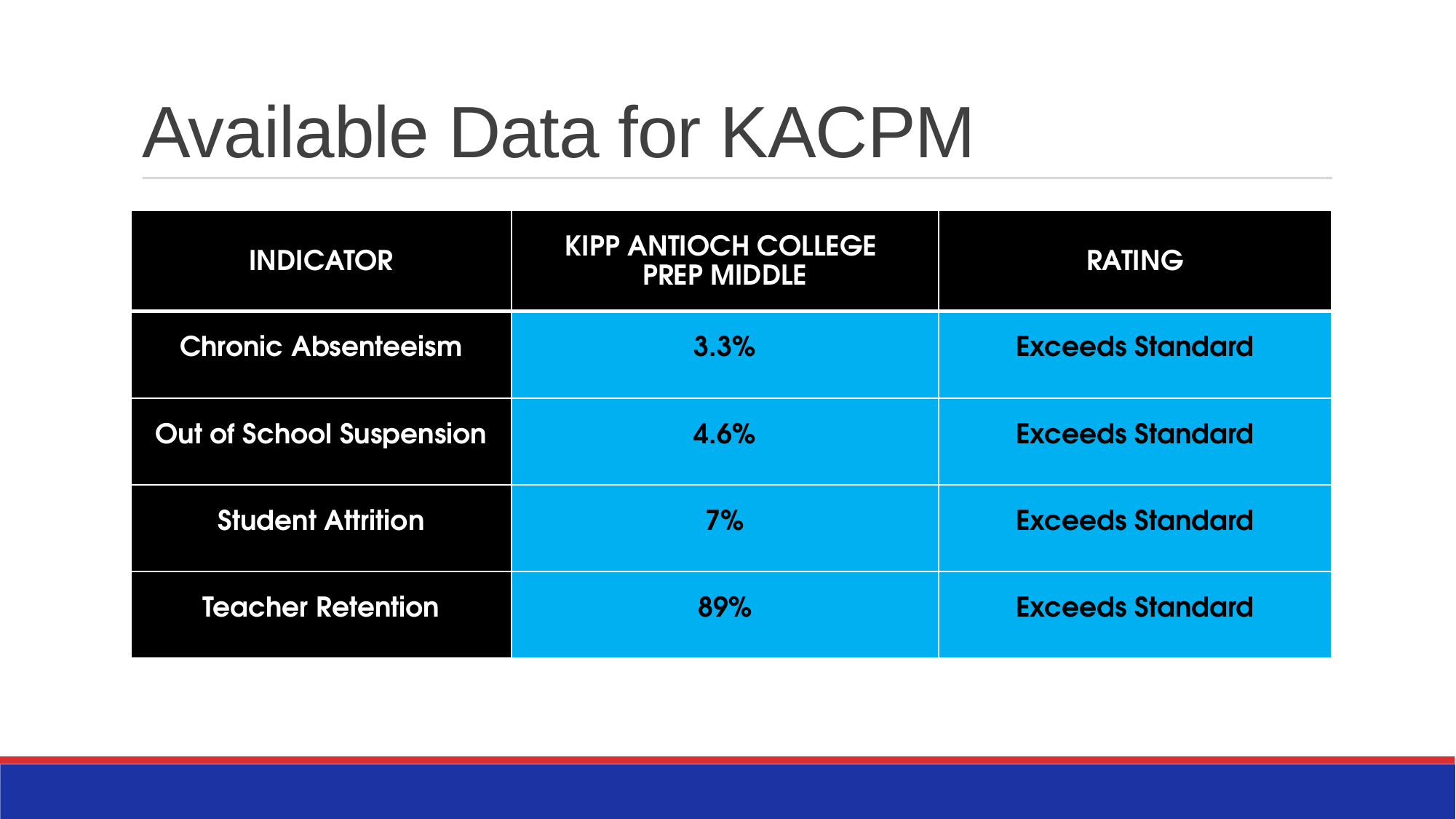

# Available Data for KACPM
| INDICATOR | KIPP ANTIOCH COLLEGE PREP MIDDLE | RATING |
| --- | --- | --- |
| Chronic Absenteeism | 3.3% | Exceeds Standard |
| Out of School Suspension | 4.6% | Exceeds Standard |
| Student Attrition | 7% | Exceeds Standard |
| Teacher Retention | 89% | Exceeds Standard |